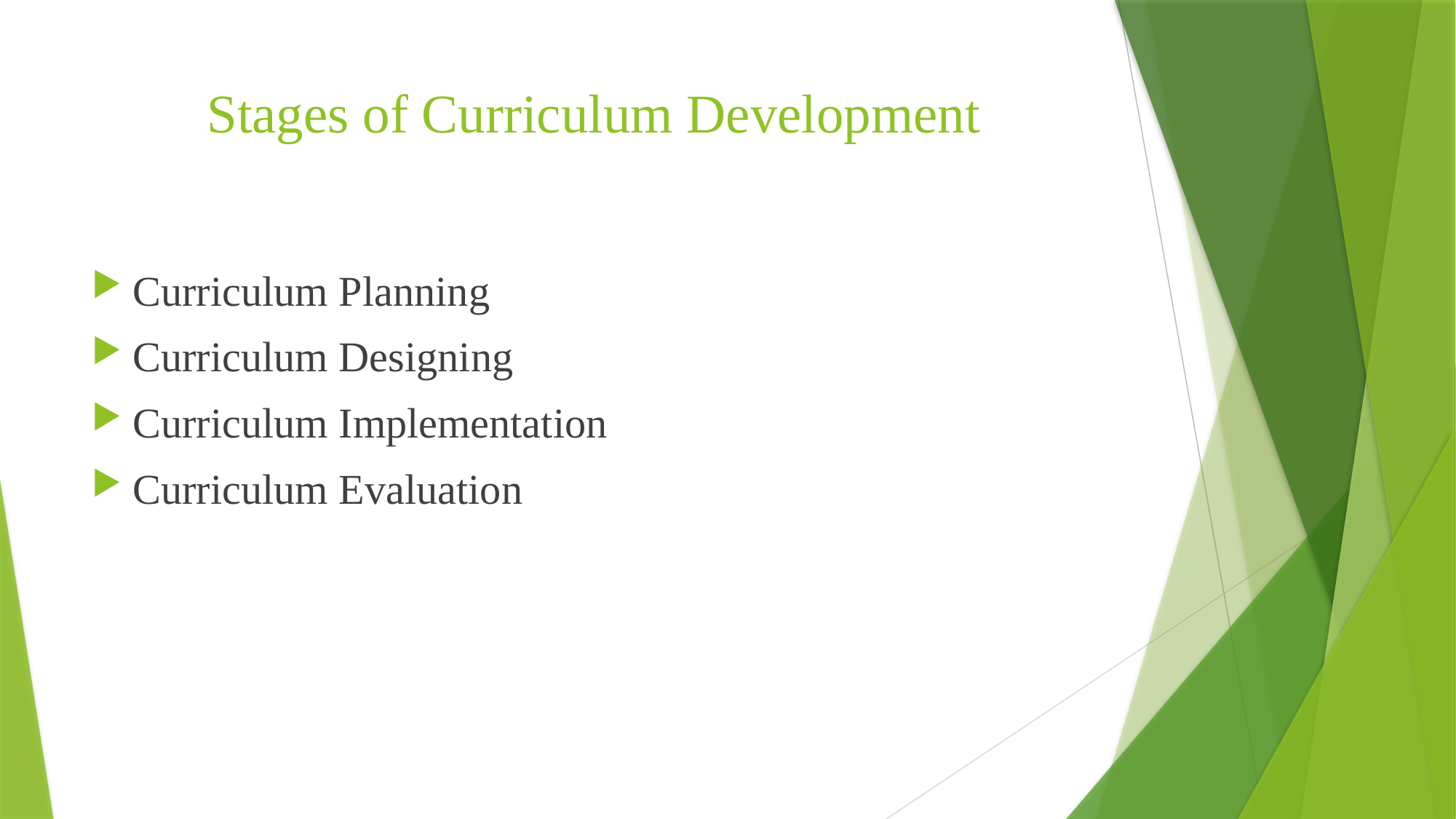

# Stages of Curriculum Development
Curriculum Planning
Curriculum Designing
Curriculum Implementation
Curriculum Evaluation